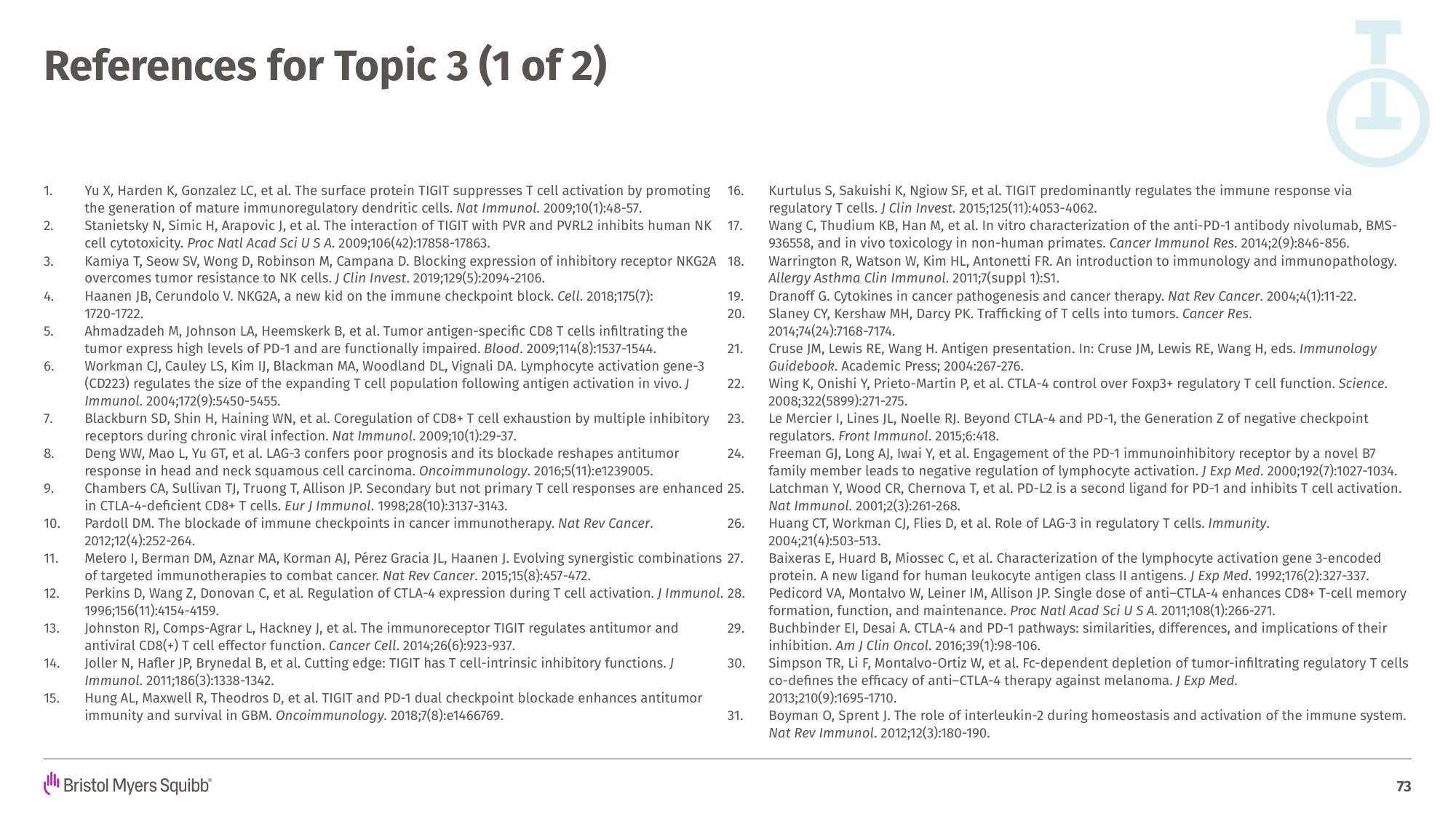

# References for Topic 3 (1 of 2)
Yu X, Harden K, Gonzalez LC, et al. The surface protein TIGIT suppresses T cell activation by promoting the generation of mature immunoregulatory dendritic cells. Nat Immunol. 2009;10(1):48-57.
Stanietsky N, Simic H, Arapovic J, et al. The interaction of TIGIT with PVR and PVRL2 inhibits human NK cell cytotoxicity. Proc Natl Acad Sci U S A. 2009;106(42):17858-17863.
Kamiya T, Seow SV, Wong D, Robinson M, Campana D. Blocking expression of inhibitory receptor NKG2A overcomes tumor resistance to NK cells. J Clin Invest. 2019;129(5):2094-2106.
Haanen JB, Cerundolo V. NKG2A, a new kid on the immune checkpoint block. Cell. 2018;175(7):
1720-1722.
Ahmadzadeh M, Johnson LA, Heemskerk B, et al. Tumor antigen-specific CD8 T cells infiltrating the tumor express high levels of PD-1 and are functionally impaired. Blood. 2009;114(8):1537-1544.
Workman CJ, Cauley LS, Kim IJ, Blackman MA, Woodland DL, Vignali DA. Lymphocyte activation gene-3 (CD223) regulates the size of the expanding T cell population following antigen activation in vivo. J Immunol. 2004;172(9):5450-5455.
Blackburn SD, Shin H, Haining WN, et al. Coregulation of CD8+ T cell exhaustion by multiple inhibitory receptors during chronic viral infection. Nat Immunol. 2009;10(1):29-37.
Deng WW, Mao L, Yu GT, et al. LAG-3 confers poor prognosis and its blockade reshapes antitumor response in head and neck squamous cell carcinoma. Oncoimmunology. 2016;5(11):e1239005.
Chambers CA, Sullivan TJ, Truong T, Allison JP. Secondary but not primary T cell responses are enhanced in CTLA-4-deficient CD8+ T cells. Eur J Immunol. 1998;28(10):3137-3143.
Pardoll DM. The blockade of immune checkpoints in cancer immunotherapy. Nat Rev Cancer. 2012;12(4):252-264.
Melero I, Berman DM, Aznar MA, Korman AJ, Pérez Gracia JL, Haanen J. Evolving synergistic combinations of targeted immunotherapies to combat cancer. Nat Rev Cancer. 2015;15(8):457-472.
Perkins D, Wang Z, Donovan C, et al. Regulation of CTLA-4 expression during T cell activation. J Immunol. 1996;156(11):4154-4159.
Johnston RJ, Comps-Agrar L, Hackney J, et al. The immunoreceptor TIGIT regulates antitumor and antiviral CD8(+) T cell effector function. Cancer Cell. 2014;26(6):923-937.
Joller N, Hafler JP, Brynedal B, et al. Cutting edge: TIGIT has T cell-intrinsic inhibitory functions. J Immunol. 2011;186(3):1338-1342.
Hung AL, Maxwell R, Theodros D, et al. TIGIT and PD-1 dual checkpoint blockade enhances antitumor immunity and survival in GBM. Oncoimmunology. 2018;7(8):e1466769.

Kurtulus S, Sakuishi K, Ngiow SF, et al. TIGIT predominantly regulates the immune response via regulatory T cells. J Clin Invest. 2015;125(11):4053-4062.
Wang C, Thudium KB, Han M, et al. In vitro characterization of the anti-PD-1 antibody nivolumab, BMS-936558, and in vivo toxicology in non-human primates. Cancer Immunol Res. 2014;2(9):846-856.
Warrington R, Watson W, Kim HL, Antonetti FR. An introduction to immunology and immunopathology. Allergy Asthma Clin Immunol. 2011;7(suppl 1):S1.
Dranoff G. Cytokines in cancer pathogenesis and cancer therapy. Nat Rev Cancer. 2004;4(1):11-22.
Slaney CY, Kershaw MH, Darcy PK. Trafficking of T cells into tumors. Cancer Res.
2014;74(24):7168-7174.
Cruse JM, Lewis RE, Wang H. Antigen presentation. In: Cruse JM, Lewis RE, Wang H, eds. Immunology Guidebook. Academic Press; 2004:267-276.
Wing K, Onishi Y, Prieto-Martin P, et al. CTLA-4 control over Foxp3+ regulatory T cell function. Science. 2008;322(5899):271-275.
Le Mercier I, Lines JL, Noelle RJ. Beyond CTLA-4 and PD-1, the Generation Z of negative checkpoint regulators. Front Immunol. 2015;6:418.
Freeman GJ, Long AJ, Iwai Y, et al. Engagement of the PD-1 immunoinhibitory receptor by a novel B7 family member leads to negative regulation of lymphocyte activation. J Exp Med. 2000;192(7):1027-1034.
Latchman Y, Wood CR, Chernova T, et al. PD-L2 is a second ligand for PD-1 and inhibits T cell activation. Nat Immunol. 2001;2(3):261-268.
Huang CT, Workman CJ, Flies D, et al. Role of LAG-3 in regulatory T cells. Immunity.
2004;21(4):503-513.
Baixeras E, Huard B, Miossec C, et al. Characterization of the lymphocyte activation gene 3-encoded protein. A new ligand for human leukocyte antigen class II antigens. J Exp Med. 1992;176(2):327-337.
Pedicord VA, Montalvo W, Leiner IM, Allison JP. Single dose of anti–CTLA-4 enhances CD8+ T-cell memory formation, function, and maintenance. Proc Natl Acad Sci U S A. 2011;108(1):266-271.
Buchbinder EI, Desai A. CTLA-4 and PD-1 pathways: similarities, differences, and implications of their inhibition. Am J Clin Oncol. 2016;39(1):98-106.
Simpson TR, Li F, Montalvo-Ortiz W, et al. Fc-dependent depletion of tumor-infiltrating regulatory T cells co-defines the efficacy of anti–CTLA-4 therapy against melanoma. J Exp Med.
2013;210(9):1695-1710.
Boyman O, Sprent J. The role of interleukin-2 during homeostasis and activation of the immune system. Nat Rev Immunol. 2012;12(3):180-190.
73